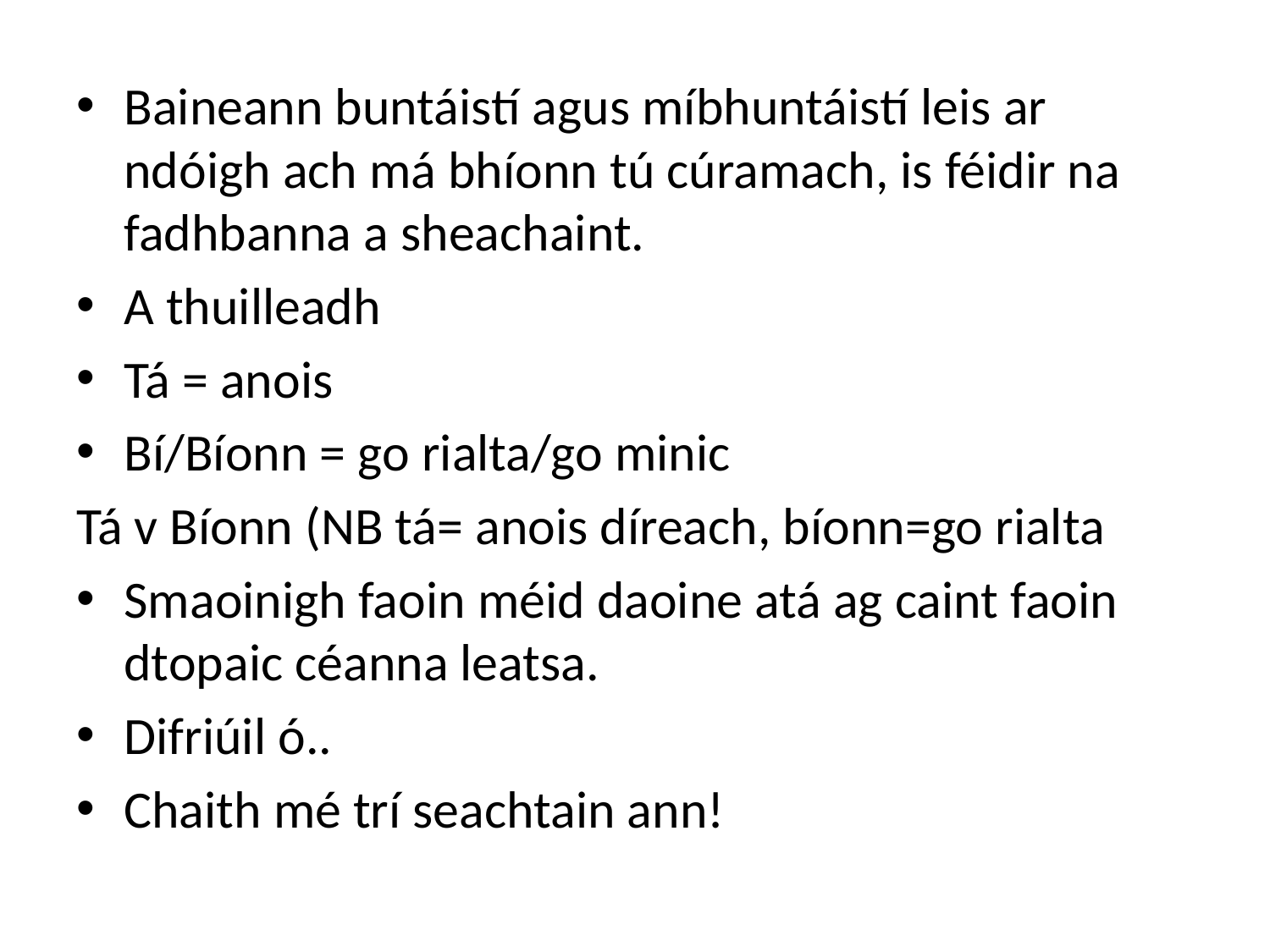

Baineann buntáistí agus míbhuntáistí leis ar ndóigh ach má bhíonn tú cúramach, is féidir na fadhbanna a sheachaint.
A thuilleadh
Tá = anois
Bí/Bíonn = go rialta/go minic
Tá v Bíonn (NB tá= anois díreach, bíonn=go rialta
Smaoinigh faoin méid daoine atá ag caint faoin dtopaic céanna leatsa.
Difriúil ó..
Chaith mé trí seachtain ann!